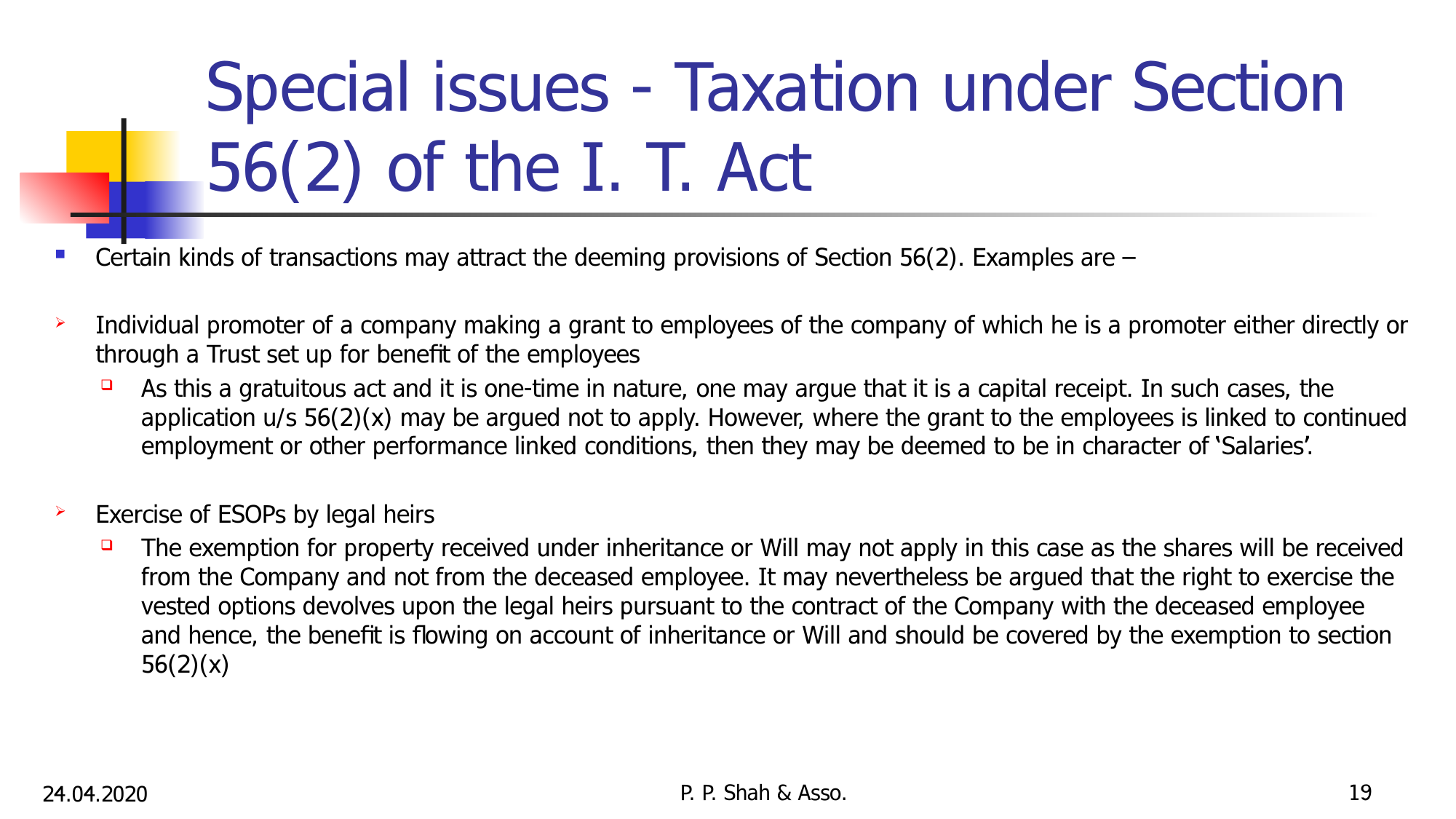

# Special issues - Taxation under Section 56(2) of the I. T. Act
Certain kinds of transactions may attract the deeming provisions of Section 56(2). Examples are –

Individual promoter of a company making a grant to employees of the company of which he is a promoter either directly or through a Trust set up for benefit of the employees
As this a gratuitous act and it is one-time in nature, one may argue that it is a capital receipt. In such cases, the application u/s 56(2)(x) may be argued not to apply. However, where the grant to the employees is linked to continued employment or other performance linked conditions, then they may be deemed to be in character of ‘Salaries’.

Exercise of ESOPs by legal heirs
The exemption for property received under inheritance or Will may not apply in this case as the shares will be received from the Company and not from the deceased employee. It may nevertheless be argued that the right to exercise the vested options devolves upon the legal heirs pursuant to the contract of the Company with the deceased employee and hence, the benefit is flowing on account of inheritance or Will and should be covered by the exemption to section 56(2)(x)
P. P. Shah & Asso.
19
24.04.2020